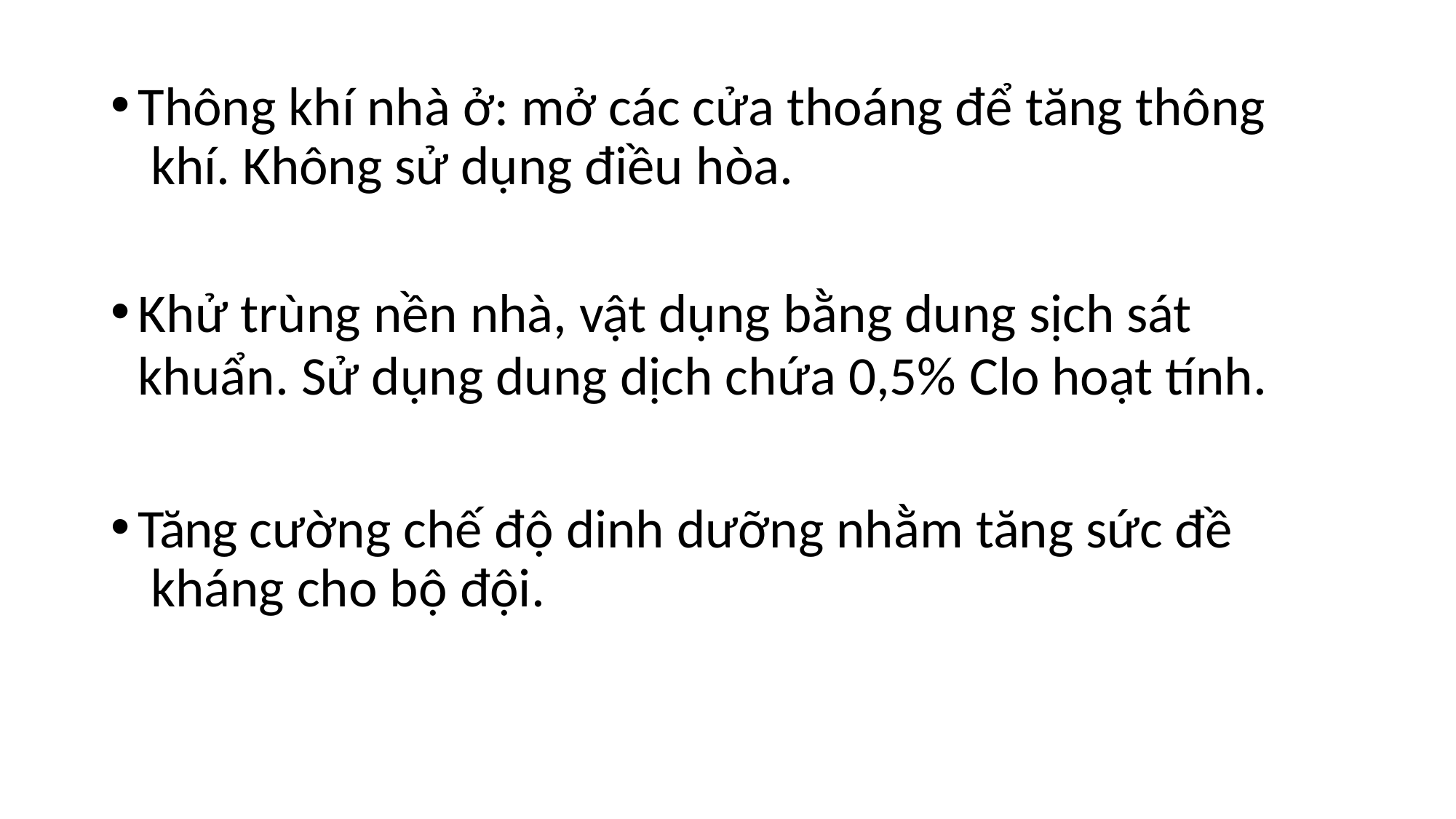

Thông khí nhà ở: mở các cửa thoáng để tăng thông  khí. Không sử dụng điều hòa.

Khử trùng nền nhà, vật dụng bằng dung sịch sát
khuẩn. Sử dụng dung dịch chứa 0,5% Clo hoạt tính.

Tăng cường chế độ dinh dưỡng nhằm tăng sức đề  kháng cho bộ đội.